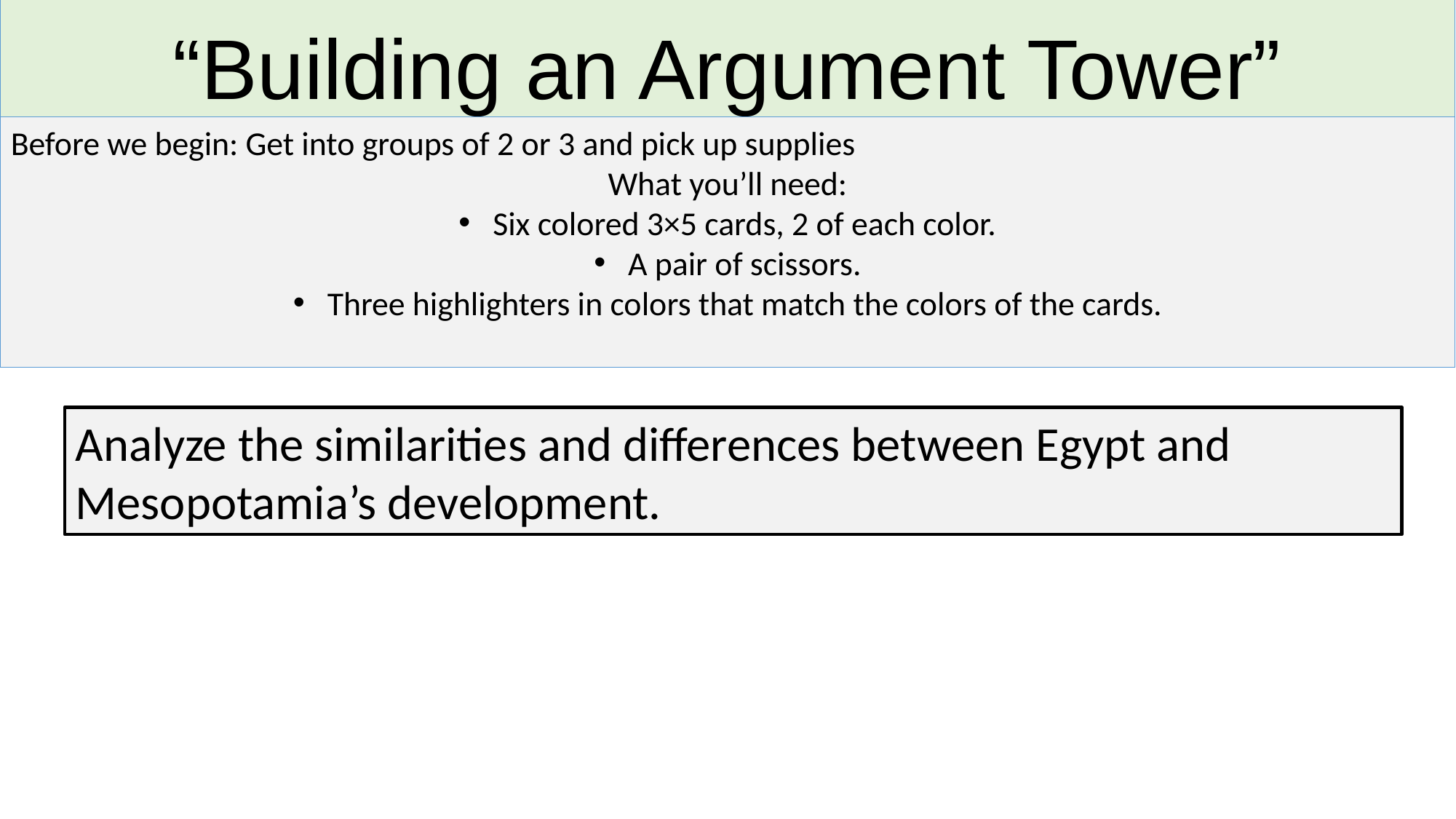

# “Building an Argument Tower”
Before we begin: Get into groups of 2 or 3 and pick up supplies
What you’ll need:
Six colored 3×5 cards, 2 of each color.
A pair of scissors.
Three highlighters in colors that match the colors of the cards.

Analyze the similarities and differences between Egypt and Mesopotamia’s development.